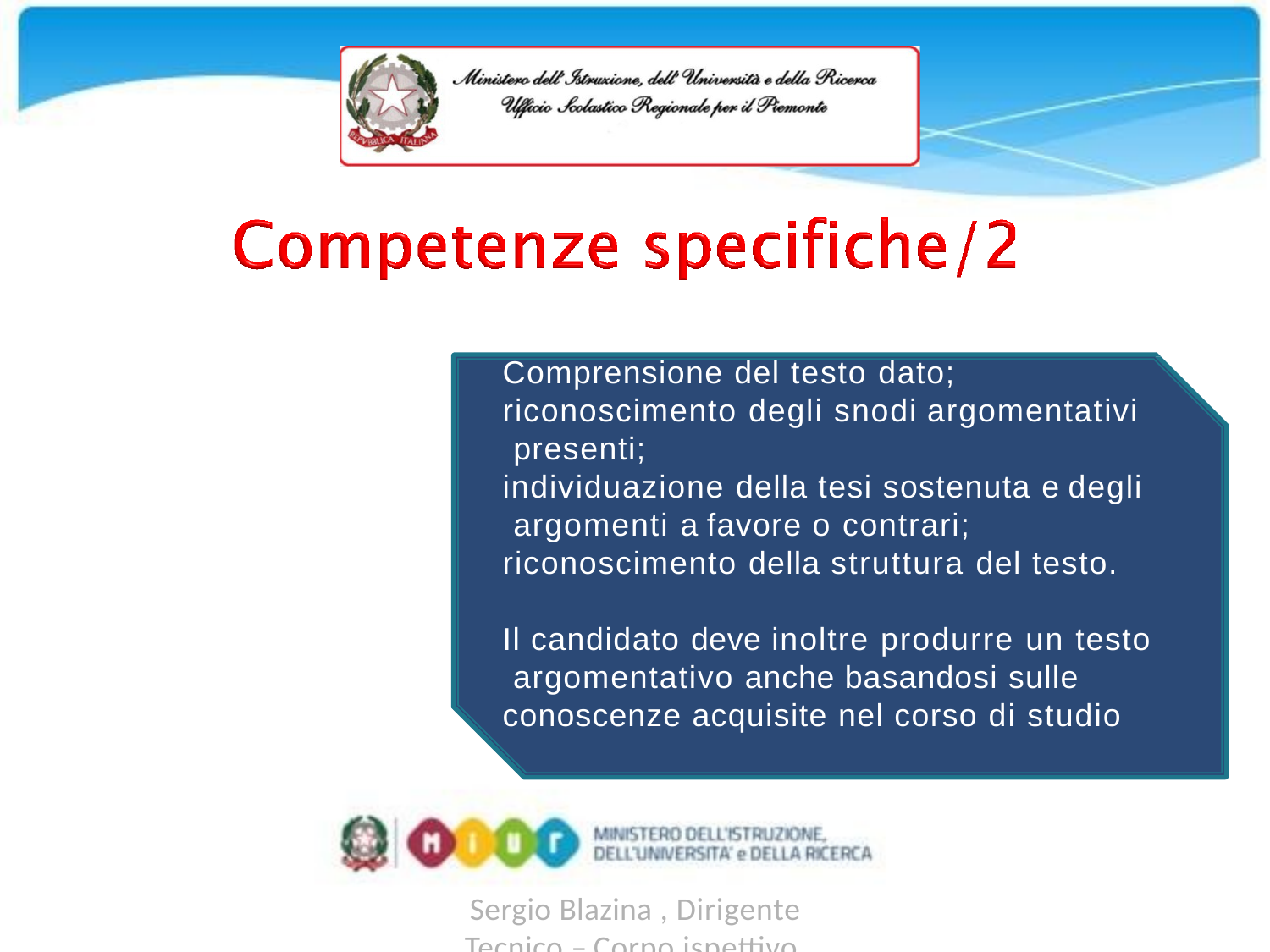

# Tipologia B
Comprensione del testo dato;  riconoscimento degli snodi argomentativi  presenti;
individuazione della tesi sostenuta e degli  argomenti a favore o contrari;  riconoscimento della struttura del testo.
Il candidato deve inoltre produrre un testo  argomentativo anche basandosi sulle  conoscenze acquisite nel corso di studio

Sergio Blazina , Dirigente Tecnico – Corpo ispettivo  Ufficio Scolastico Regionale per il Piemonte